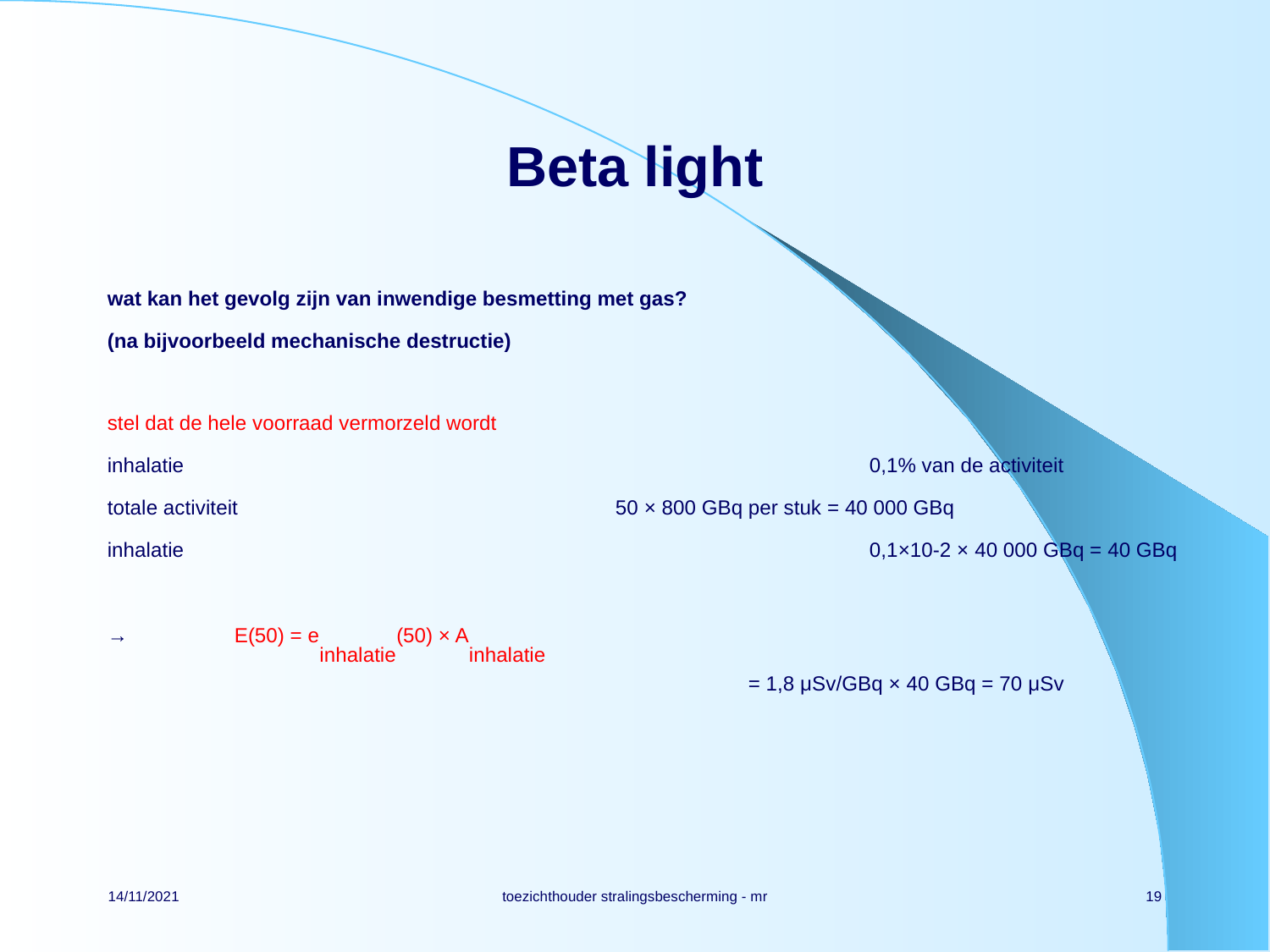

# Beta light
wat kan het gevolg zijn van inwendige besmetting met gas?
(na bijvoorbeeld mechanische destructie)
stel dat de hele voorraad vermorzeld wordt
inhalatie						0,1% van de activiteit
totale activiteit			50 × 800 GBq per stuk = 40 000 GBq
inhalatie						0,1×10-2 × 40 000 GBq = 40 GBq

→	E(50) = einhalatie(50) × Ainhalatie
					 = 1,8 μSv/GBq × 40 GBq = 70 μSv
14/11/2021
toezichthouder stralingsbescherming - mr
19